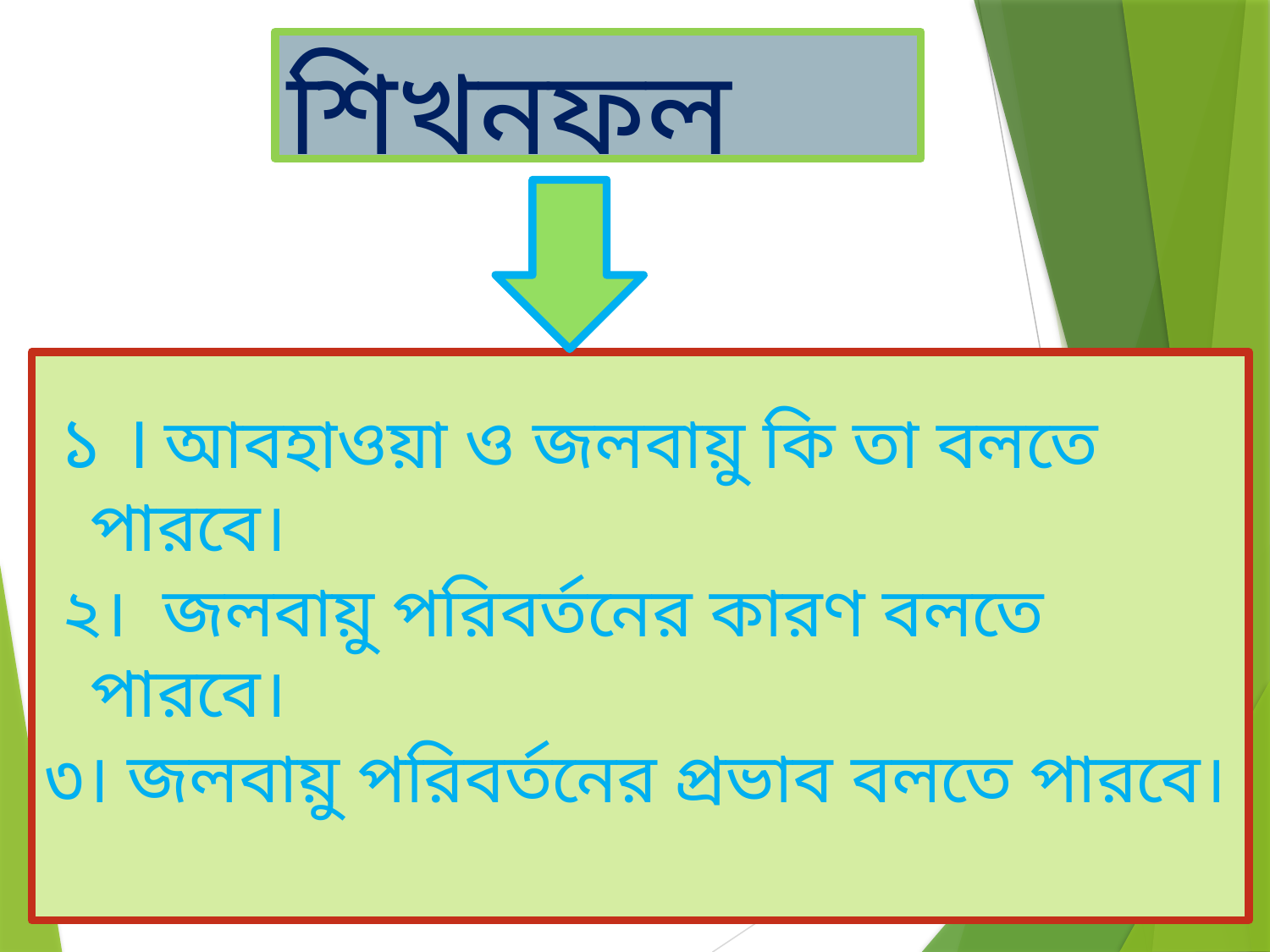

# শিখনফল

  ১ ।  আবহাওয়া ও জলবায়ু কি তা বলতে পারবে।
 ২।  জলবায়ু পরিবর্তনের কারণ বলতে পারবে।
৩। জলবায়ু পরিবর্তনের প্রভাব বলতে পারবে।